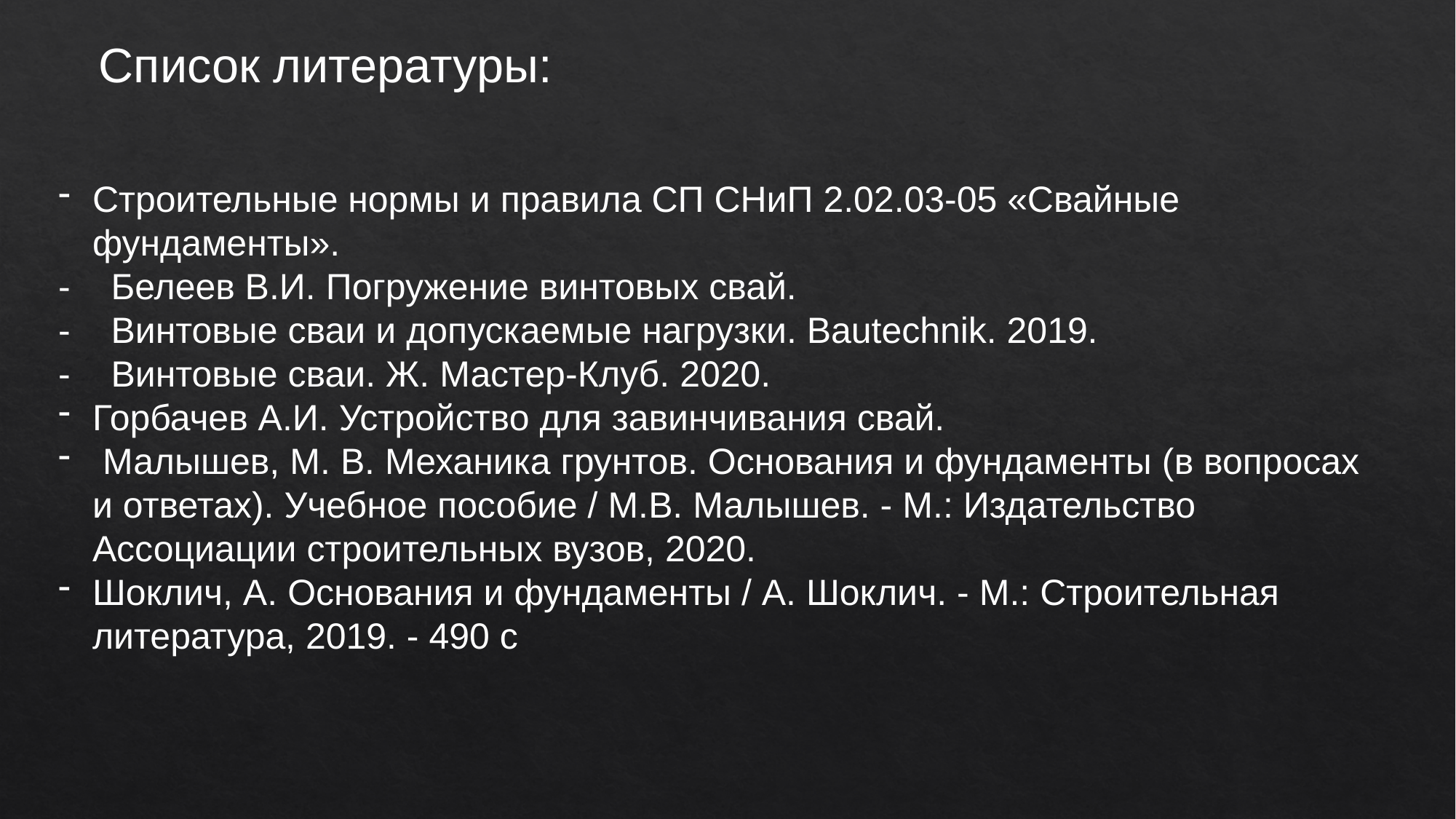

Список литературы:
Строительные нормы и правила СП СНиП 2.02.03-05 «Свайные фундаменты».
-    Белеев В.И. Погружение винтовых свай.
-    Винтовые сваи и допускаемые нагрузки. Bautechnik. 2019.
-    Винтовые сваи. Ж. Мастер-Клуб. 2020.
Горбачев А.И. Устройство для завинчивания свай.
 Малышев, М. В. Механика грунтов. Основания и фундаменты (в вопросах и ответах). Учебное пособие / М.В. Малышев. - М.: Издательство Ассоциации строительных вузов, 2020.
Шоклич, А. Основания и фундаменты / А. Шоклич. - М.: Строительная литература, 2019. - 490 c